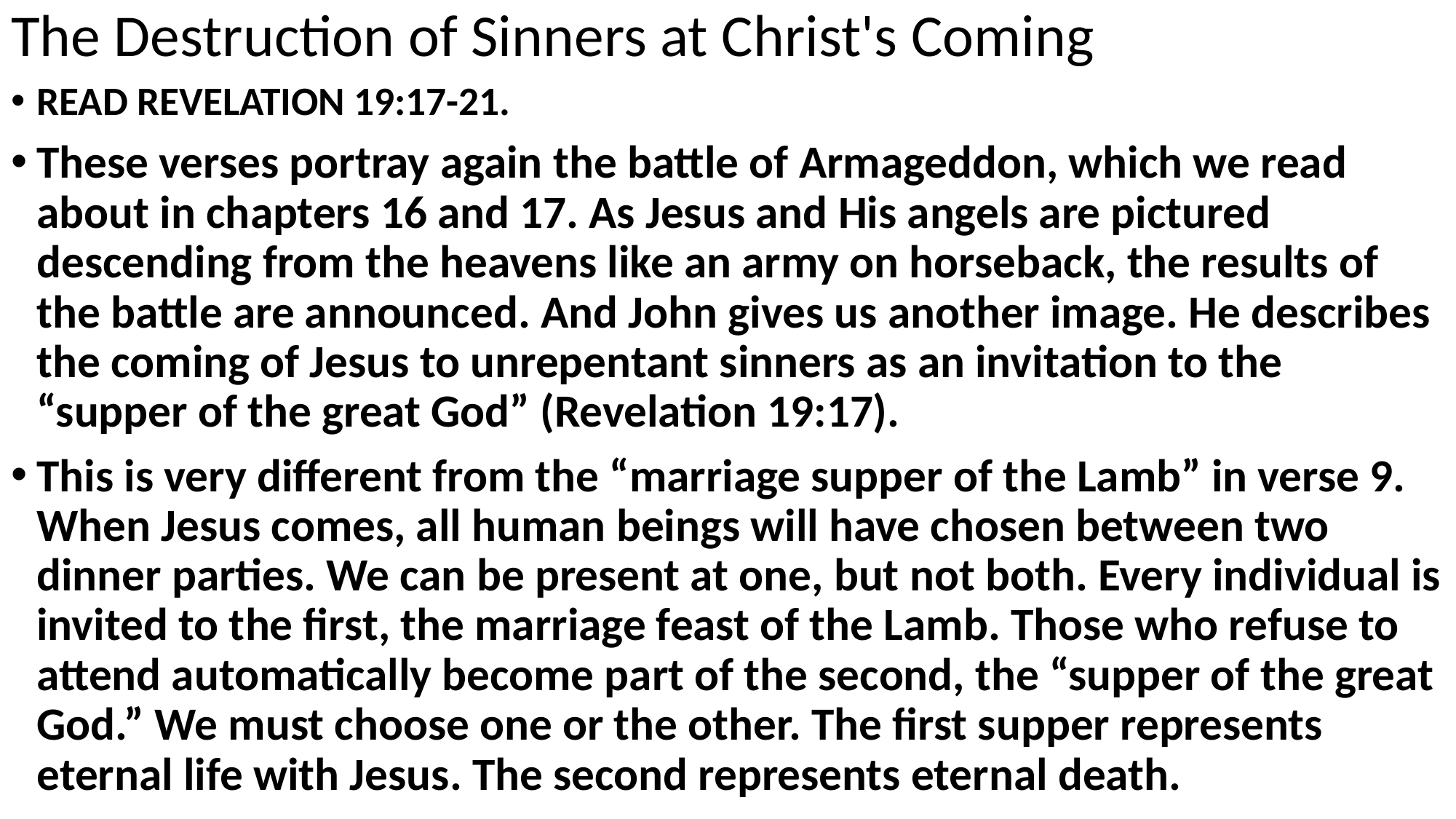

# The Destruction of Sinners at Christ's Coming
READ REVELATION 19:17-21.
These verses portray again the battle of Armageddon, which we read about in chapters 16 and 17. As Jesus and His angels are pictured descending from the heavens like an army on horseback, the results of the battle are announced. And John gives us another image. He describes the coming of Jesus to unrepentant sinners as an invitation to the “supper of the great God” (Revelation 19:17).
This is very different from the “marriage supper of the Lamb” in verse 9. When Jesus comes, all human beings will have chosen between two dinner parties. We can be present at one, but not both. Every individual is invited to the first, the marriage feast of the Lamb. Those who refuse to attend automatically become part of the second, the “supper of the great God.” We must choose one or the other. The first supper represents eternal life with Jesus. The second represents eternal death.